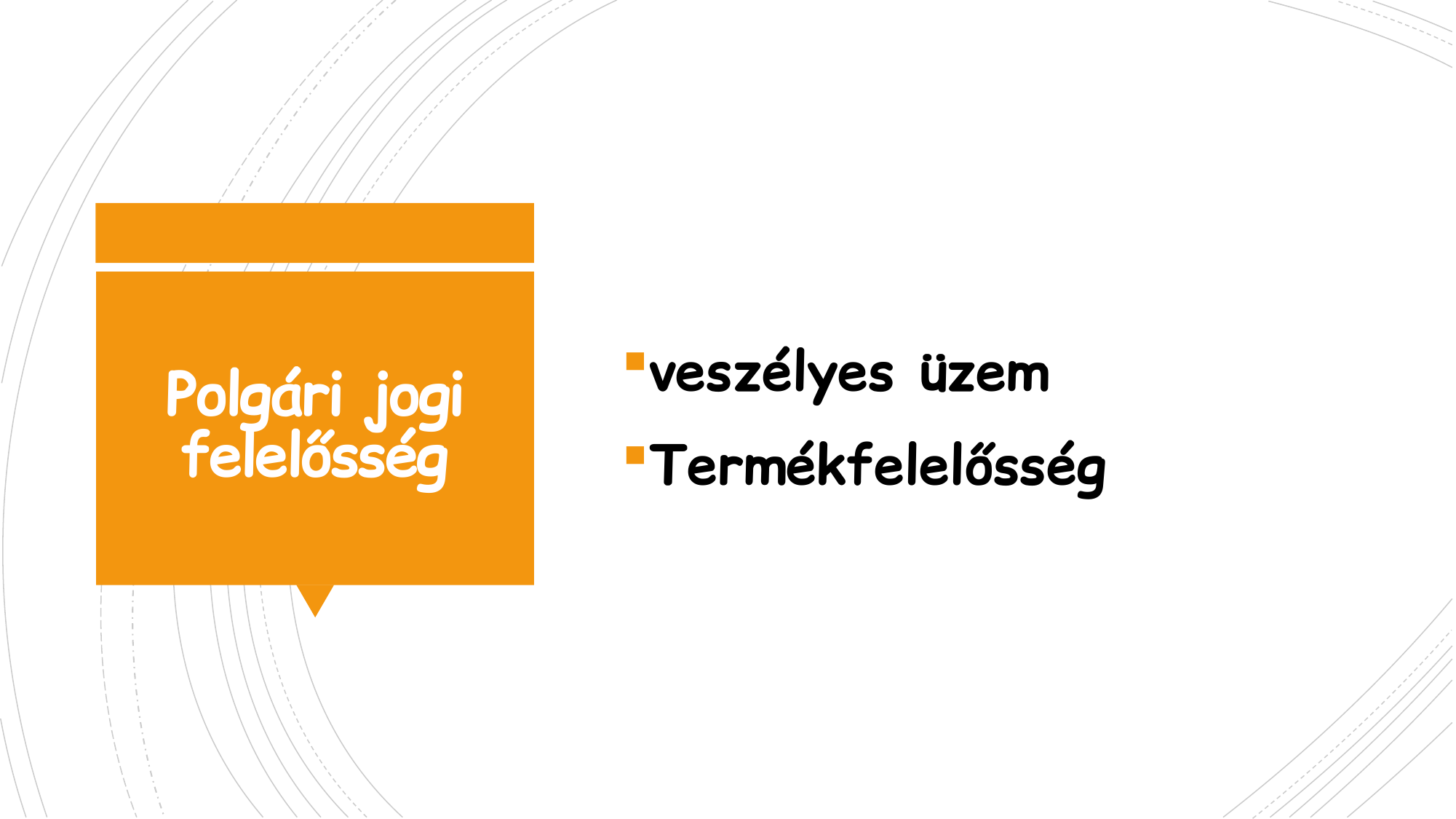

veszélyes üzem
Termékfelelősség
# Polgári jogi felelősség